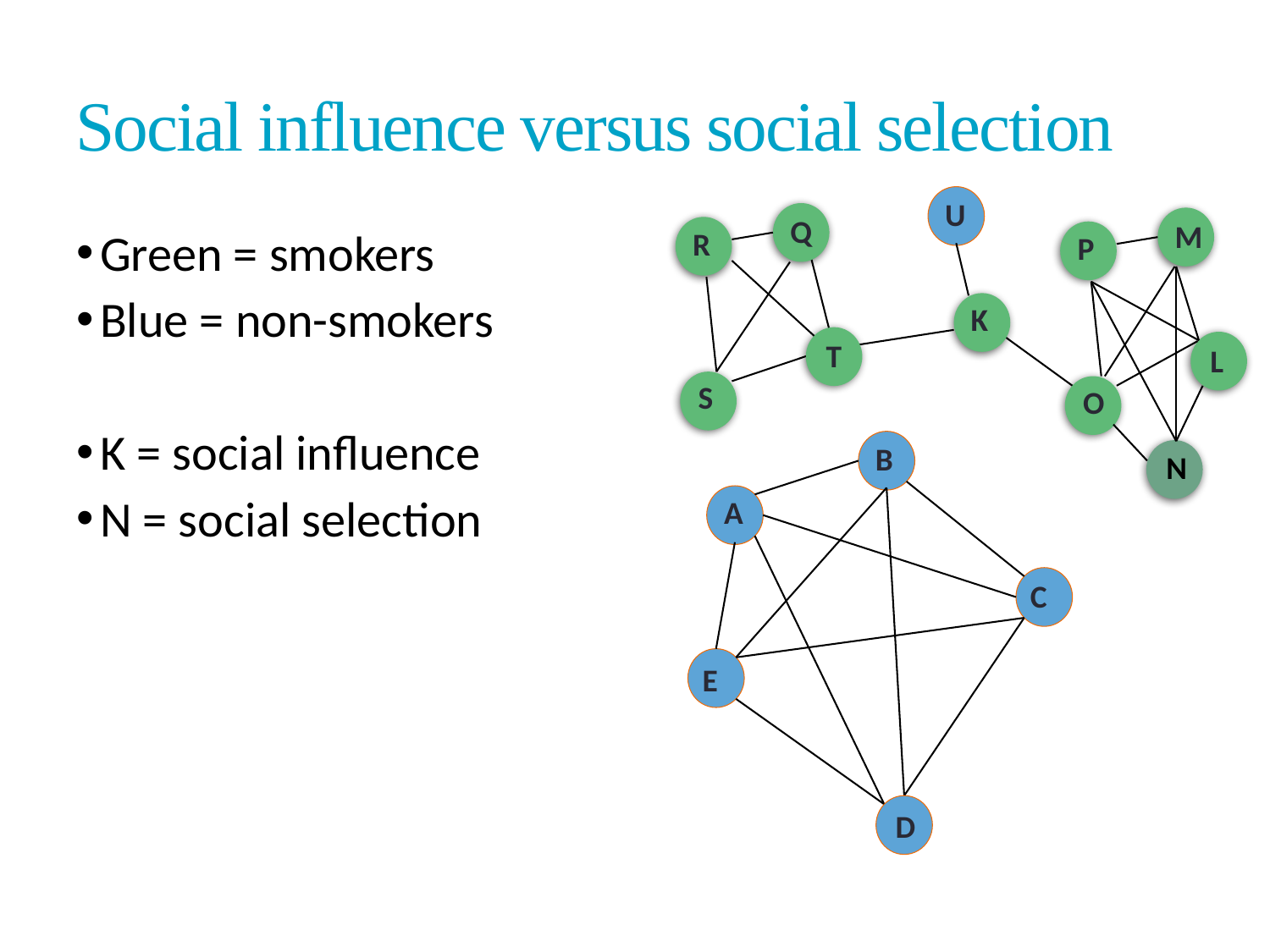

Social influence versus social selection

U

Q

M

R

Green = smokers
Blue = non-smokers

K = social influence
N = social selection

P

K

T

L

S

O

B

N

A

C

E

D